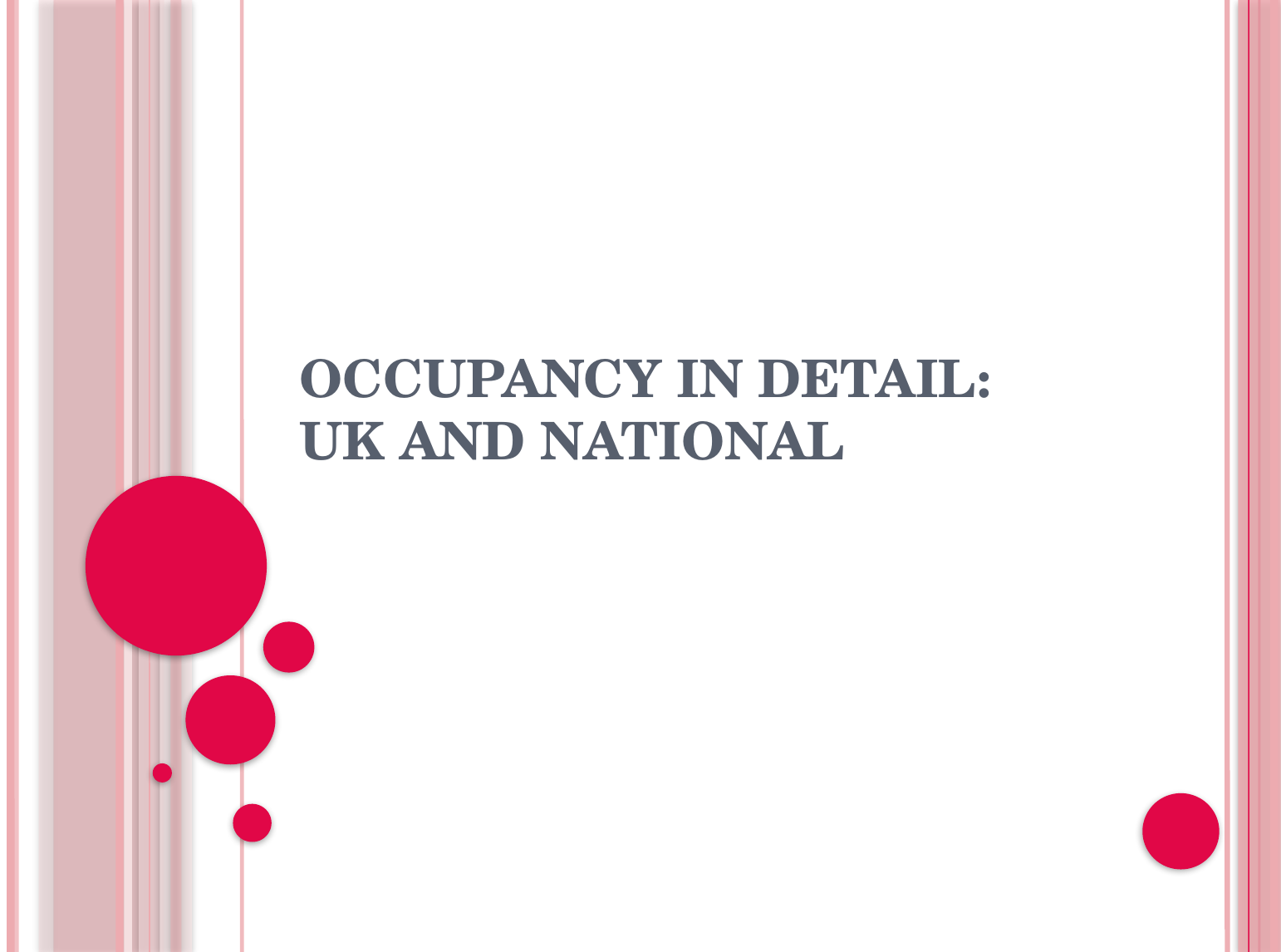

# Occupancy in detail: UK and National